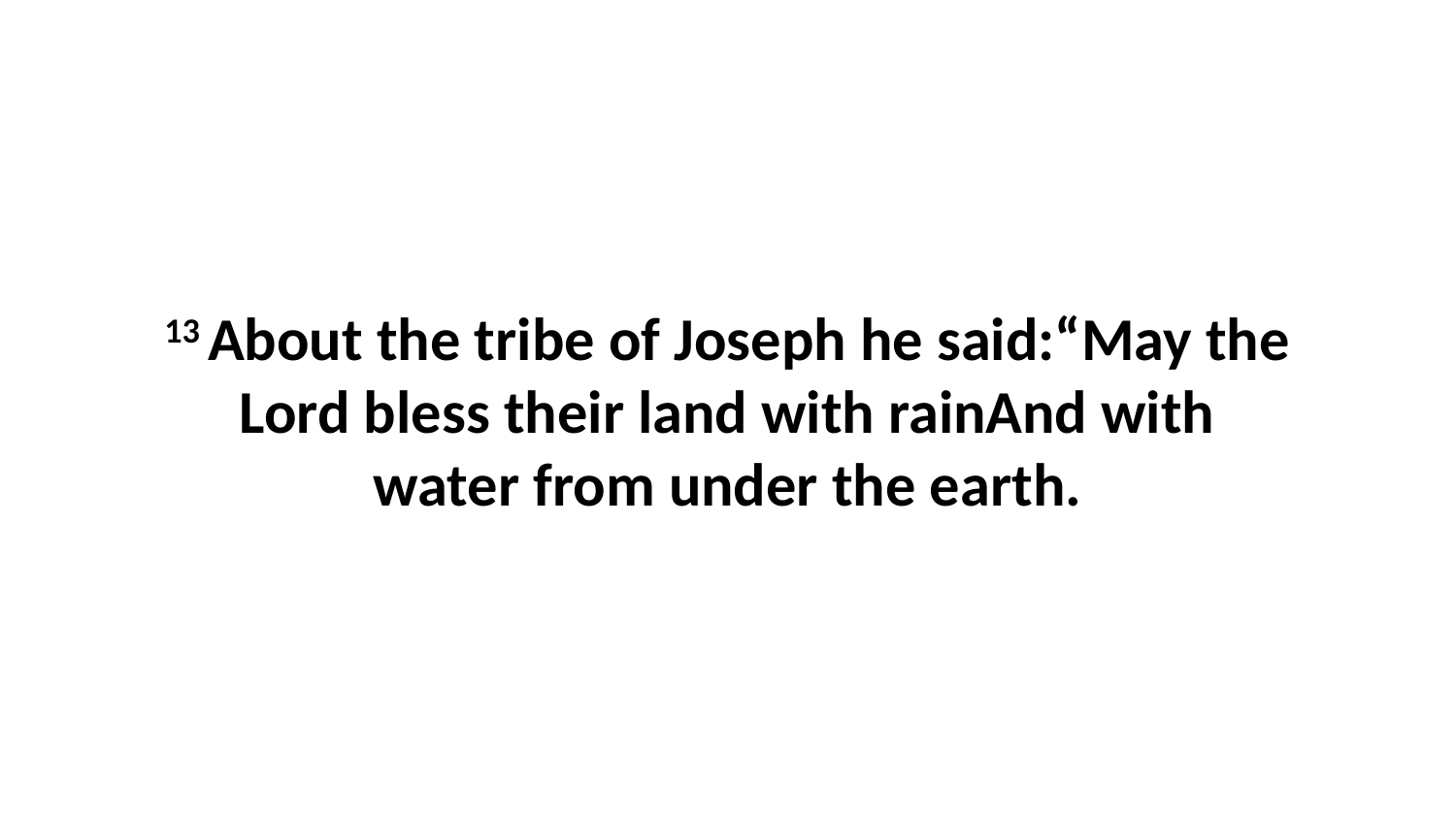

13 About the tribe of Joseph he said:“May the Lord bless their land with rainAnd with water from under the earth.